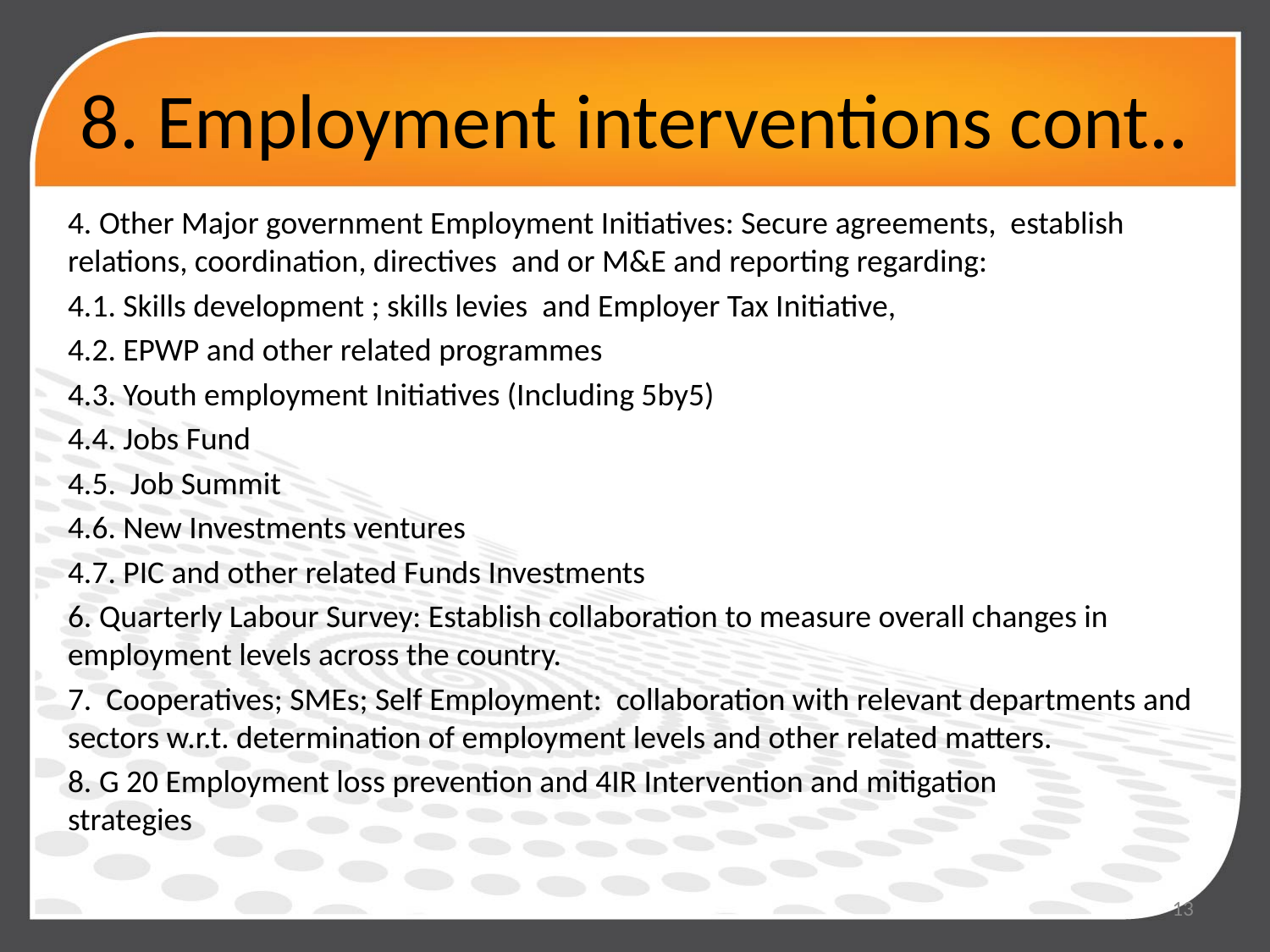

# 8. Employment interventions cont..
4. Other Major government Employment Initiatives: Secure agreements,  establish relations, coordination, directives  and or M&E and reporting regarding:
4.1. Skills development ; skills levies  and Employer Tax Initiative,
4.2. EPWP and other related programmes
4.3. Youth employment Initiatives (Including 5by5)
4.4. Jobs Fund
4.5.  Job Summit
4.6. New Investments ventures
4.7. PIC and other related Funds Investments
6. Quarterly Labour Survey: Establish collaboration to measure overall changes in employment levels across the country.
7.  Cooperatives; SMEs; Self Employment:  collaboration with relevant departments and sectors w.r.t. determination of employment levels and other related matters.
8. G 20 Employment loss prevention and 4IR Intervention and mitigation 	strategies

13